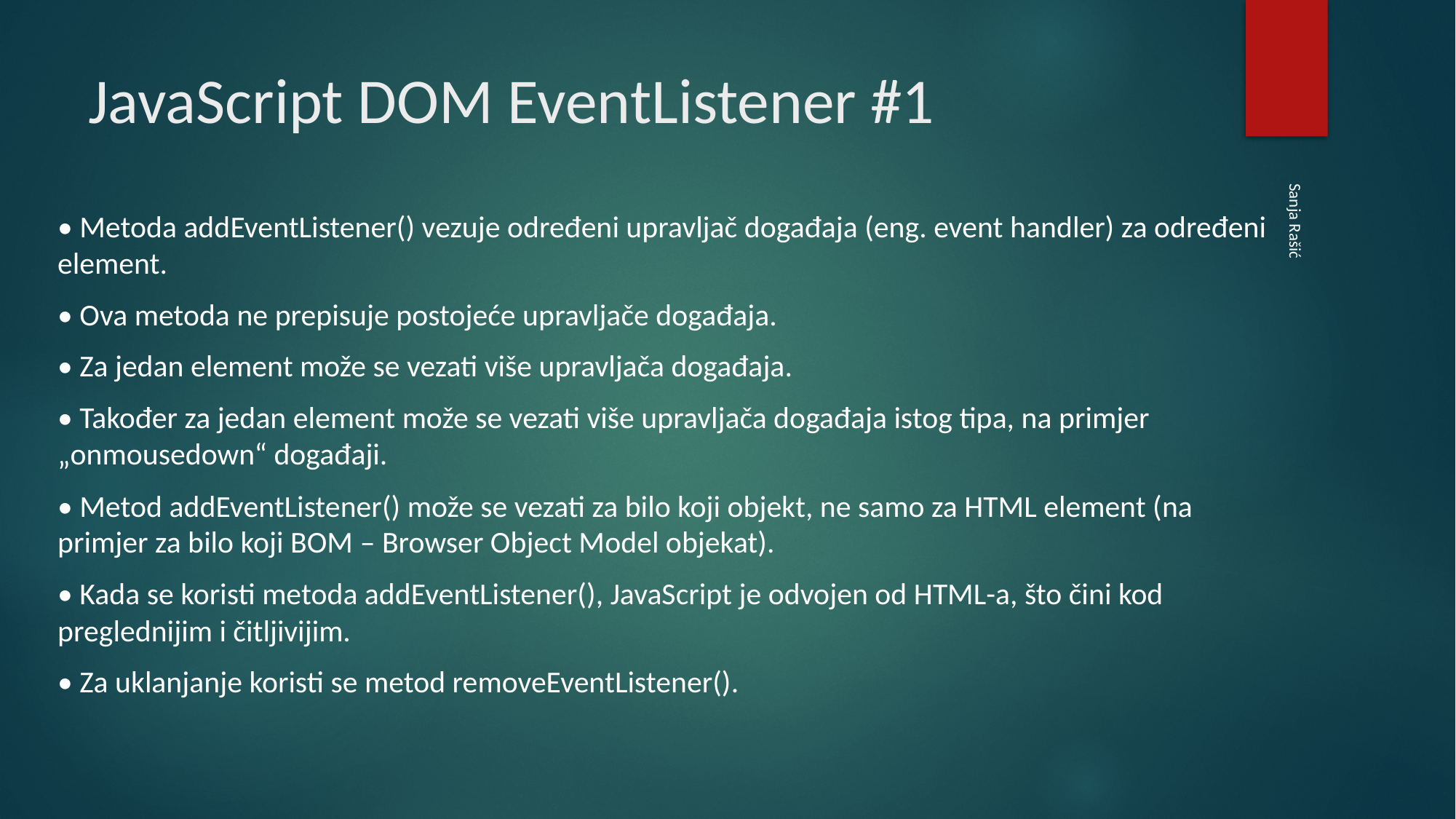

# JavaScript DOM EventListener #1
• Metoda addEventListener() vezuje određeni upravljač događaja (eng. event handler) za određeni element.
• Ova metoda ne prepisuje postojeće upravljače događaja.
• Za jedan element može se vezati više upravljača događaja.
• Također za jedan element može se vezati više upravljača događaja istog tipa, na primjer „onmousedown“ događaji.
• Metod addEventListener() može se vezati za bilo koji objekt, ne samo za HTML element (na primjer za bilo koji BOM – Browser Object Model objekat).
• Kada se koristi metoda addEventListener(), JavaScript je odvojen od HTML-a, što čini kod preglednijim i čitljivijim.
• Za uklanjanje koristi se metod removeEventListener().

Sanja Rašić